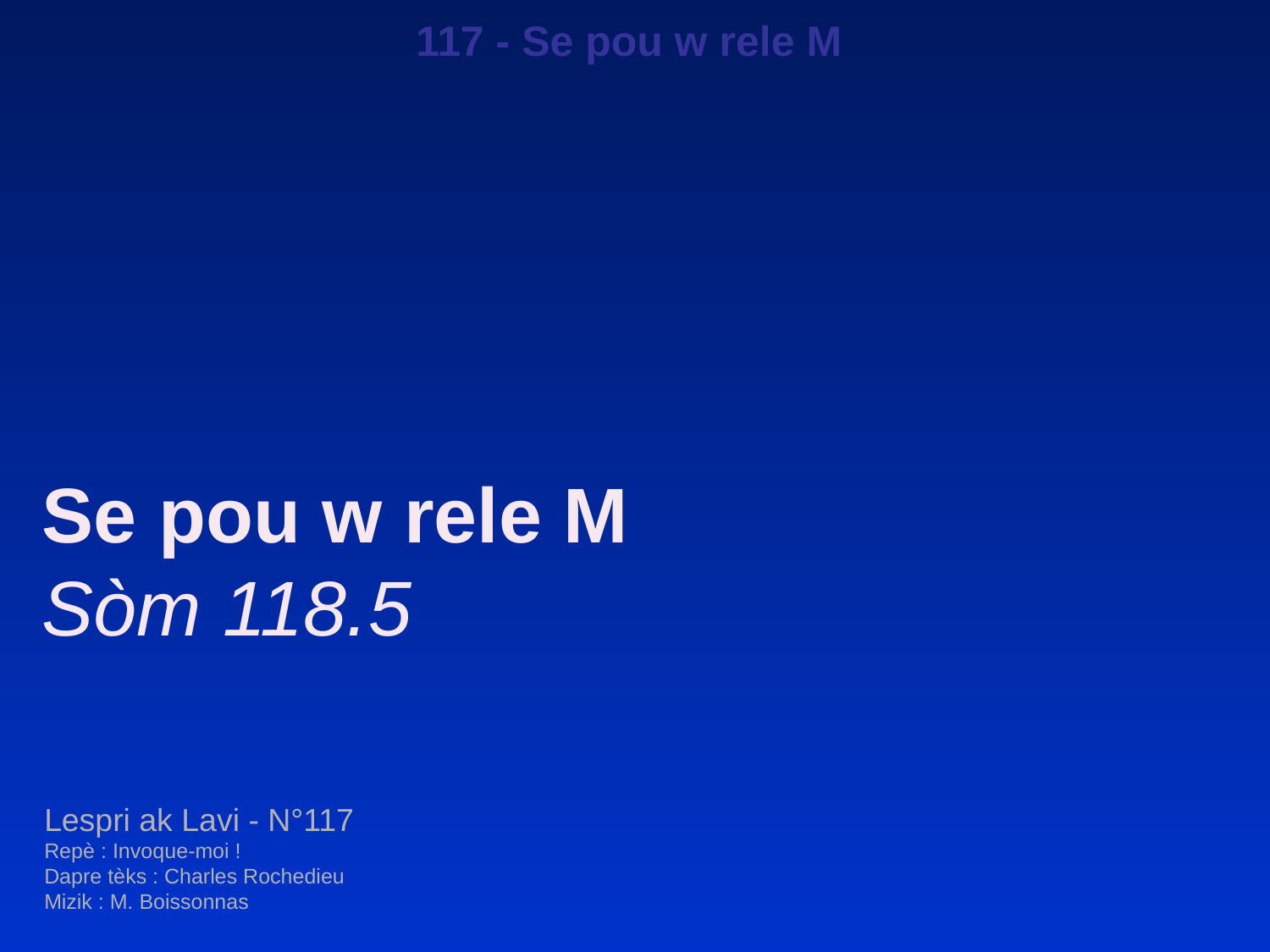

117 - Se pou w rele M
Se pou w rele M
Sòm 118.5
Lespri ak Lavi - N°117
Repè : Invoque-moi !
Dapre tèks : Charles Rochedieu
Mizik : M. Boissonnas